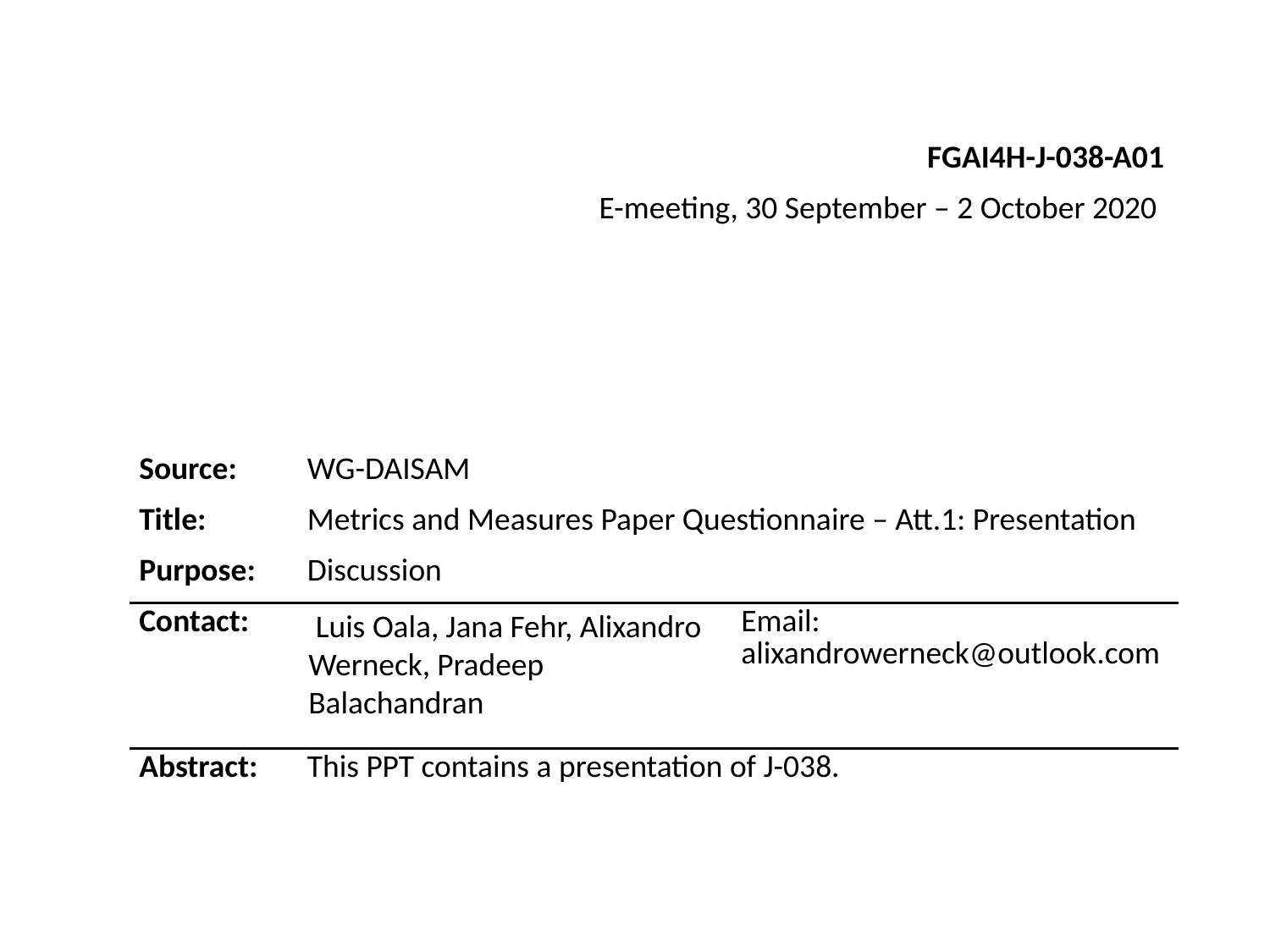

FGAI4H-J-038-A01
E-meeting, 30 September – 2 October 2020
| Source: | WG-DAISAM |  |
| --- | --- | --- |
| Title: | Metrics and Measures Paper Questionnaire – Att.1: Presentation |  |
| Purpose: | Discussion |  |
| Contact: | Luis Oala, Jana Fehr, Alixandro Werneck, Pradeep Balachandran | Email: alixandrowerneck@outlook.com |
| Abstract: | This PPT contains a presentation of J-038. |  |